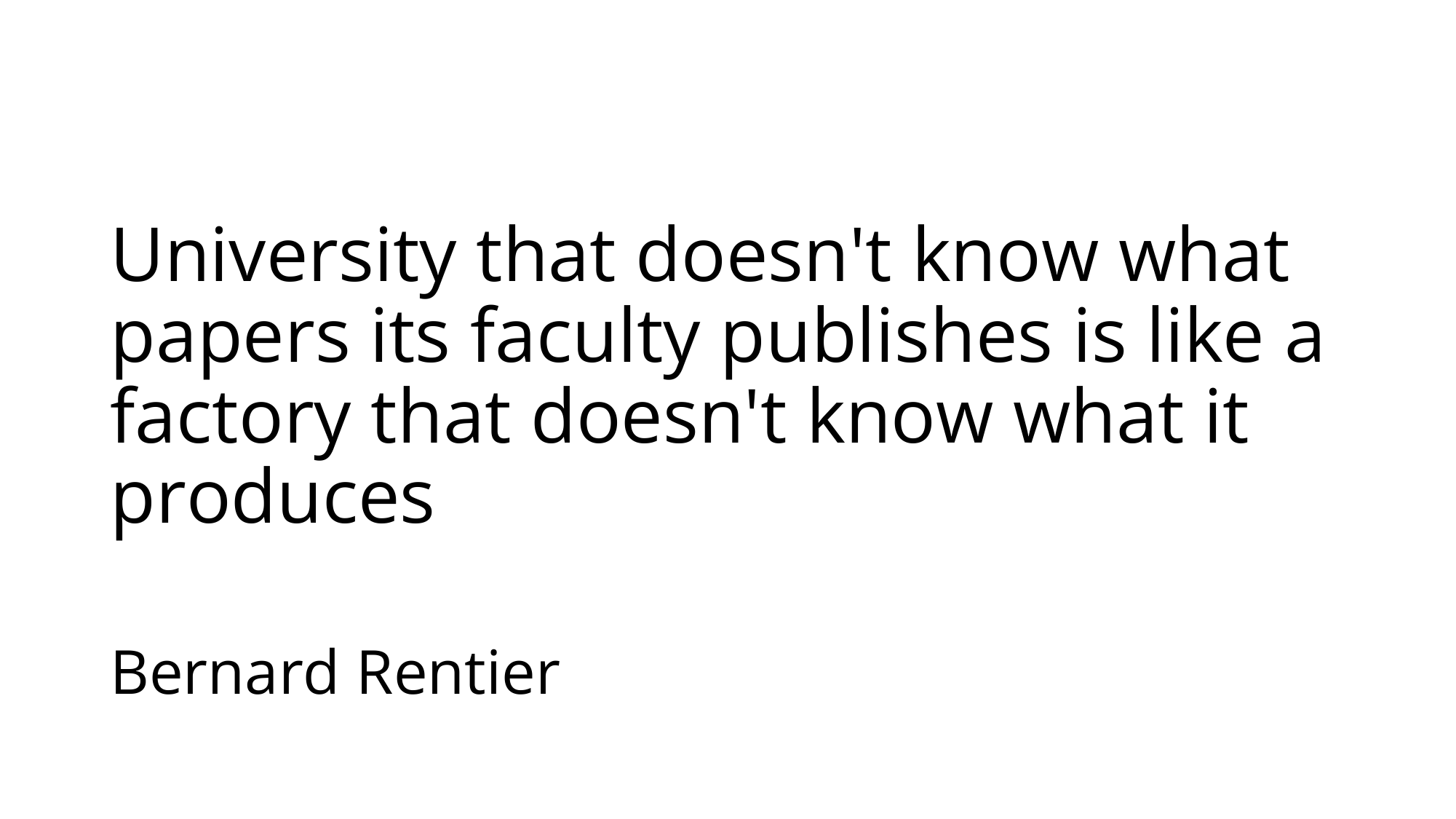

# University that doesn't know what papers its faculty publishes is like a factory that doesn't know what it produces

Bernard Rentier